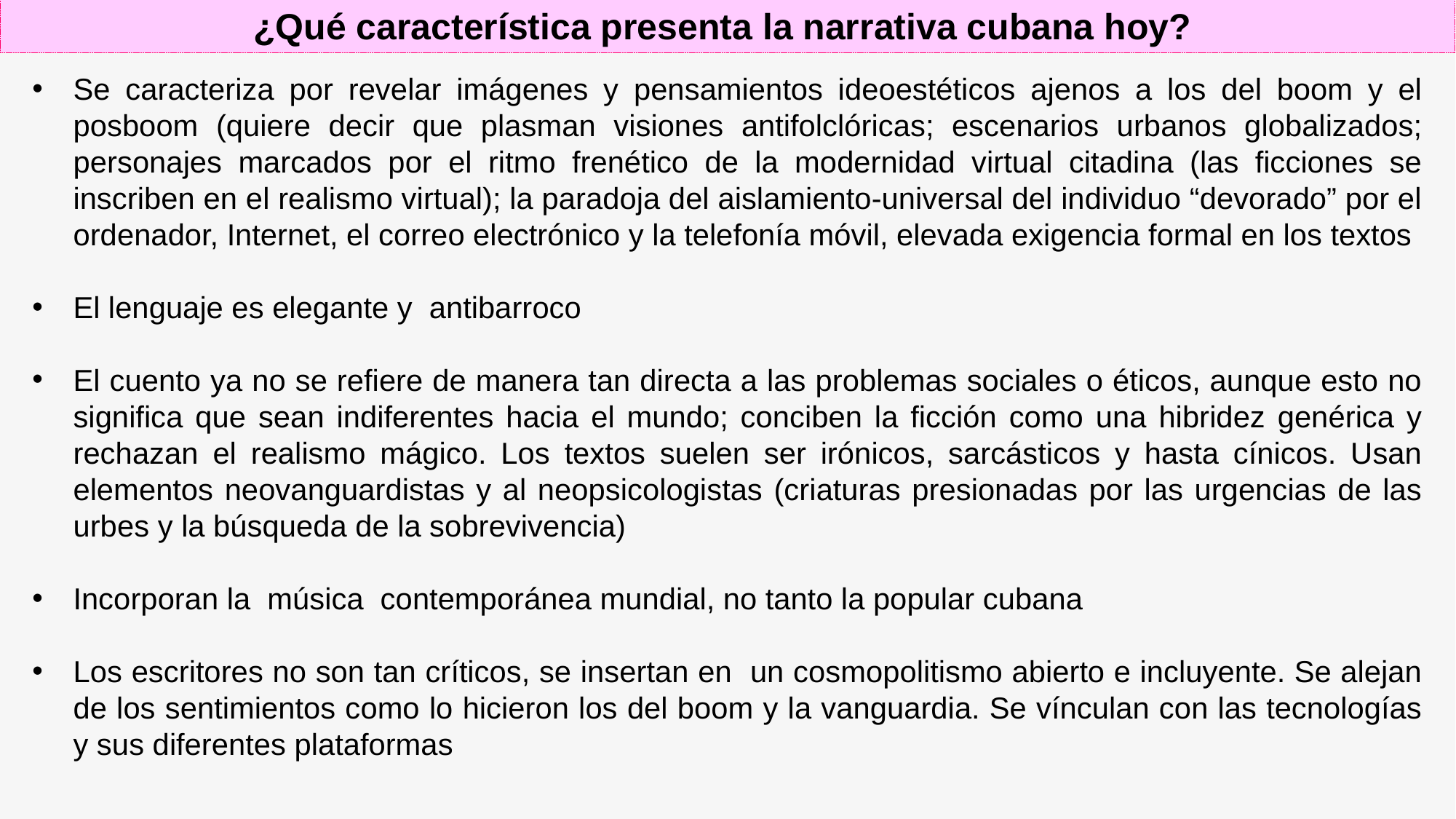

¿Qué característica presenta la narrativa cubana hoy?
Se caracteriza por revelar imágenes y pensamientos ideoestéticos ajenos a los del boom y el posboom (quiere decir que plasman visiones antifolclóricas; escenarios urbanos globalizados; personajes marcados por el ritmo frenético de la modernidad virtual citadina (las ficciones se inscriben en el realismo virtual); la paradoja del aislamiento-universal del individuo “devorado” por el ordenador, Internet, el correo electrónico y la telefonía móvil, elevada exigencia formal en los textos

El lenguaje es elegante y  antibarroco

El cuento ya no se refiere de manera tan directa a las problemas sociales o éticos, aunque esto no significa que sean indiferentes hacia el mundo; conciben la ficción como una hibridez genérica y rechazan el realismo mágico. Los textos suelen ser irónicos, sarcásticos y hasta cínicos. Usan elementos neovanguardistas y al neopsicologistas (criaturas presionadas por las urgencias de las urbes y la búsqueda de la sobrevivencia)

Incorporan la  música  contemporánea mundial, no tanto la popular cubana

Los escritores no son tan críticos, se insertan en  un cosmopolitismo abierto e incluyente. Se alejan de los sentimientos como lo hicieron los del boom y la vanguardia. Se vínculan con las tecnologías y sus diferentes plataformas